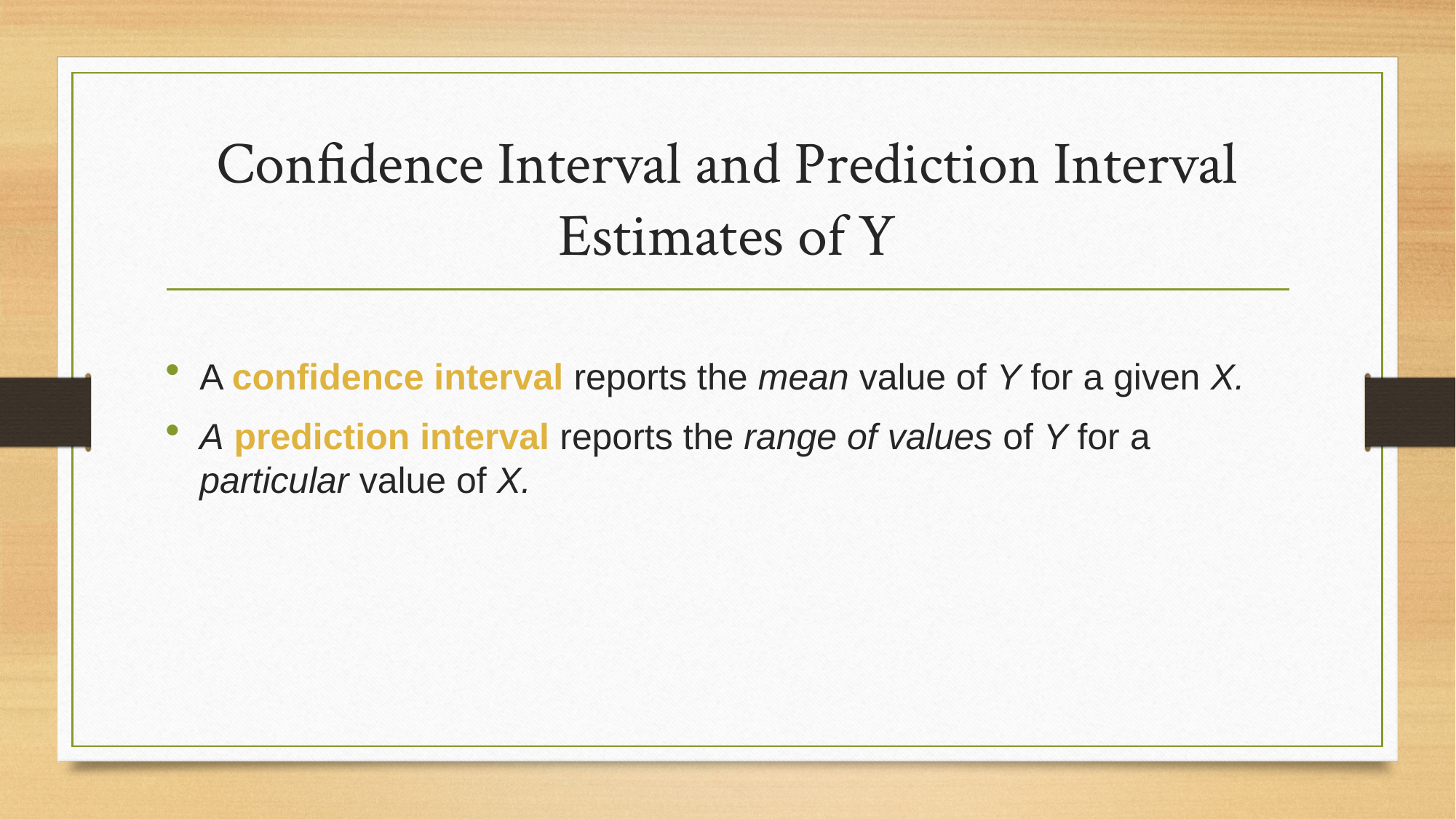

# Confidence Interval and Prediction Interval Estimates of Y
A confidence interval reports the mean value of Y for a given X.
A prediction interval reports the range of values of Y for a particular value of X.